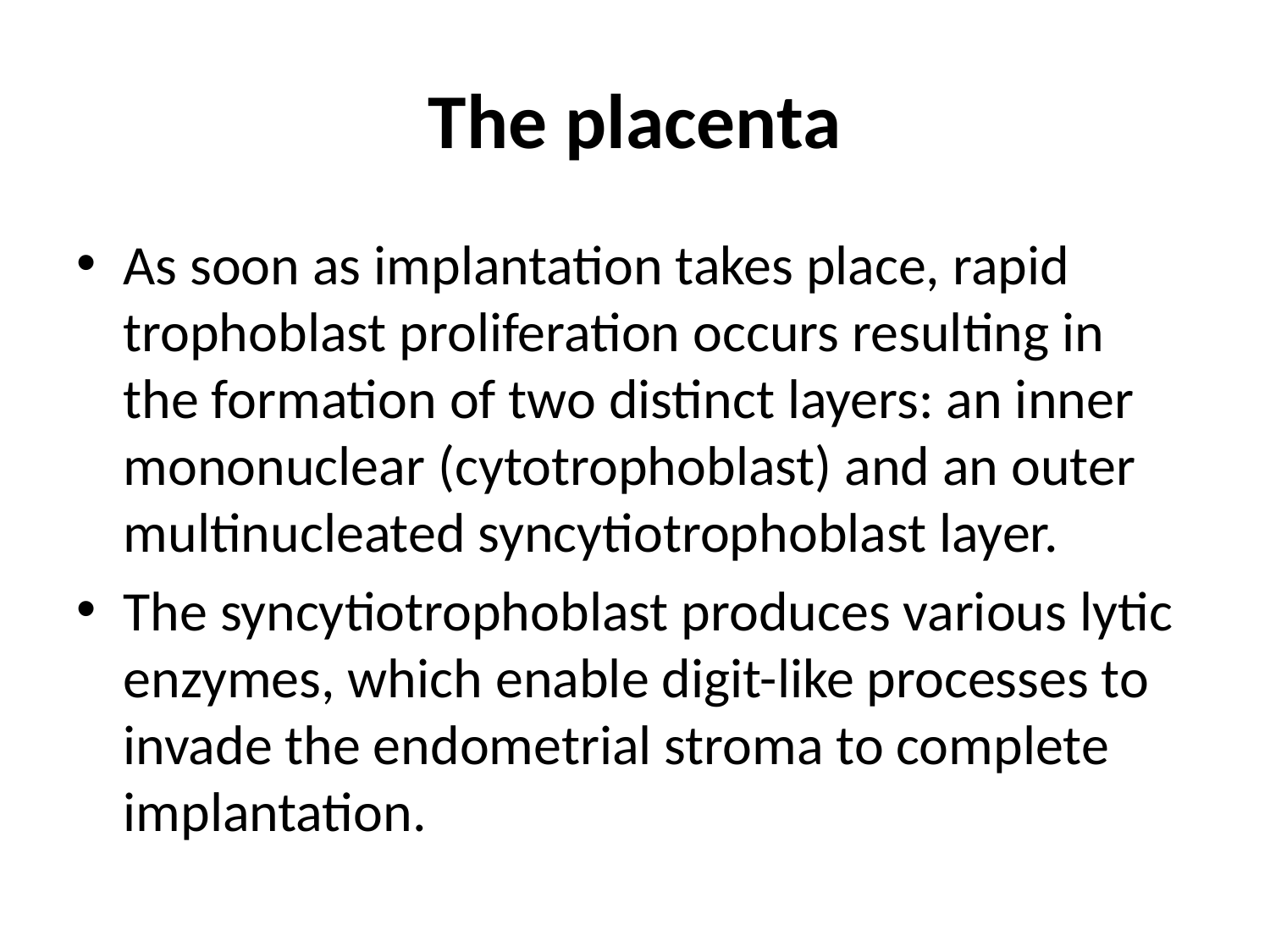

# The placenta
As soon as implantation takes place, rapid trophoblast proliferation occurs resulting in the formation of two distinct layers: an inner mononuclear (cytotrophoblast) and an outer multinucleated syncytiotrophoblast layer.
The syncytiotrophoblast produces various lytic enzymes, which enable digit-like processes to invade the endometrial stroma to complete implantation.